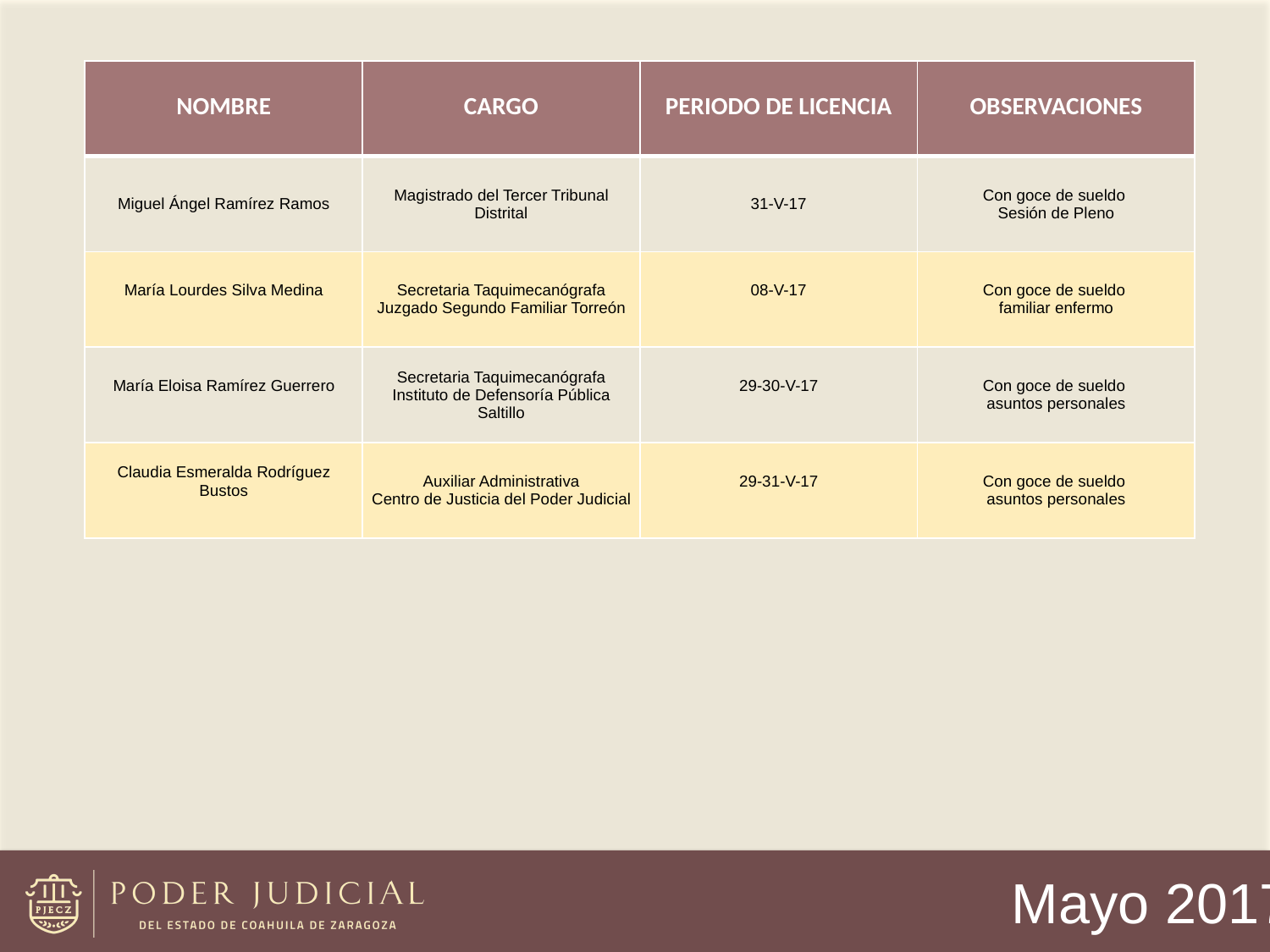

| NOMBRE | CARGO | PERIODO DE LICENCIA | OBSERVACIONES |
| --- | --- | --- | --- |
| Miguel Ángel Ramírez Ramos | Magistrado del Tercer Tribunal Distrital | 31-V-17 | Con goce de sueldo Sesión de Pleno |
| María Lourdes Silva Medina | Secretaria Taquimecanógrafa Juzgado Segundo Familiar Torreón | 08-V-17 | Con goce de sueldo familiar enfermo |
| María Eloisa Ramírez Guerrero | Secretaria Taquimecanógrafa Instituto de Defensoría Pública Saltillo | 29-30-V-17 | Con goce de sueldo asuntos personales |
| Claudia Esmeralda Rodríguez Bustos | Auxiliar Administrativa Centro de Justicia del Poder Judicial | 29-31-V-17 | Con goce de sueldo asuntos personales |
Mayo 2017